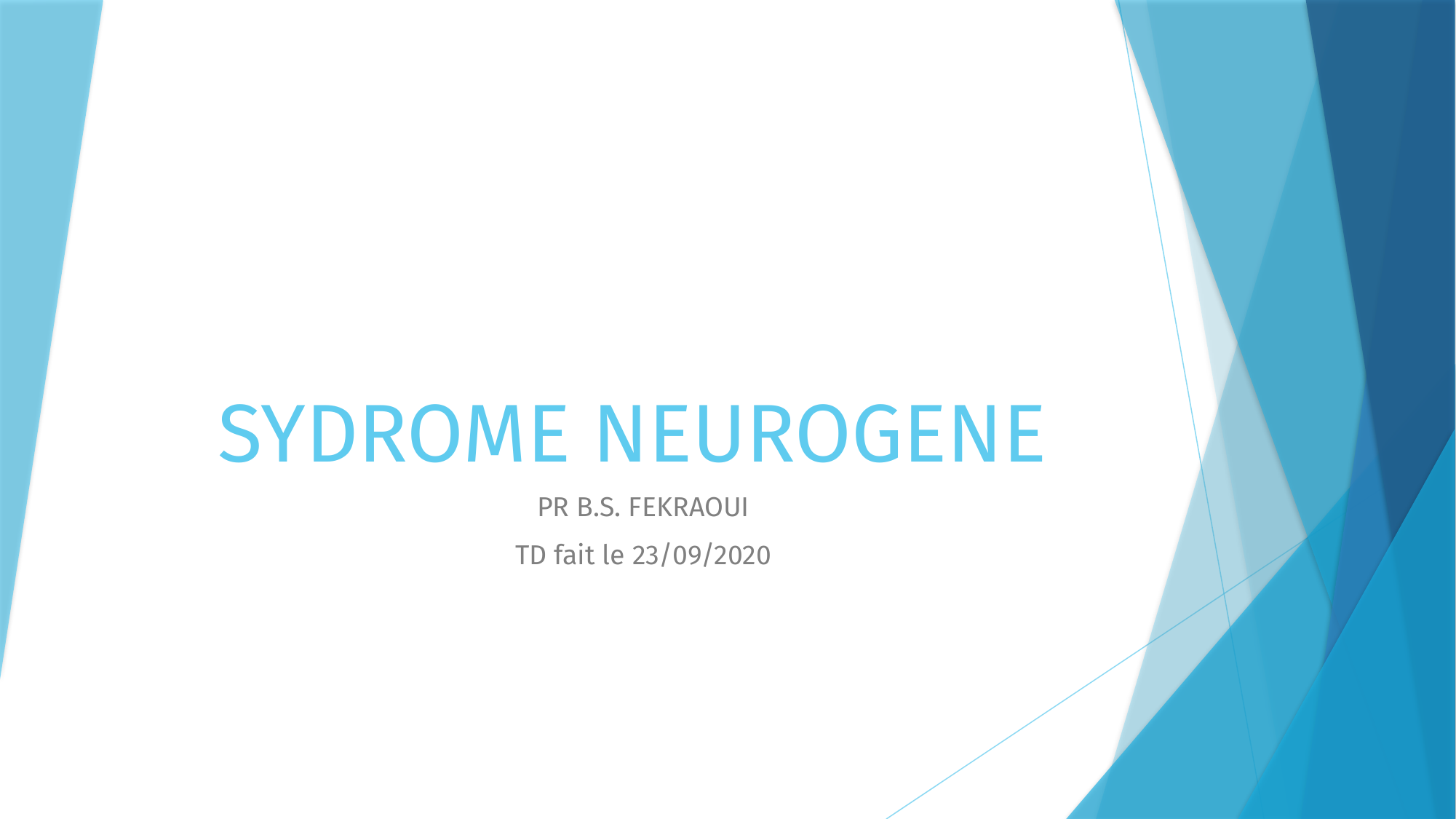

# SYDROME NEUROGENE
PR B.S. FEKRAOUI
TD fait le 23/09/2020